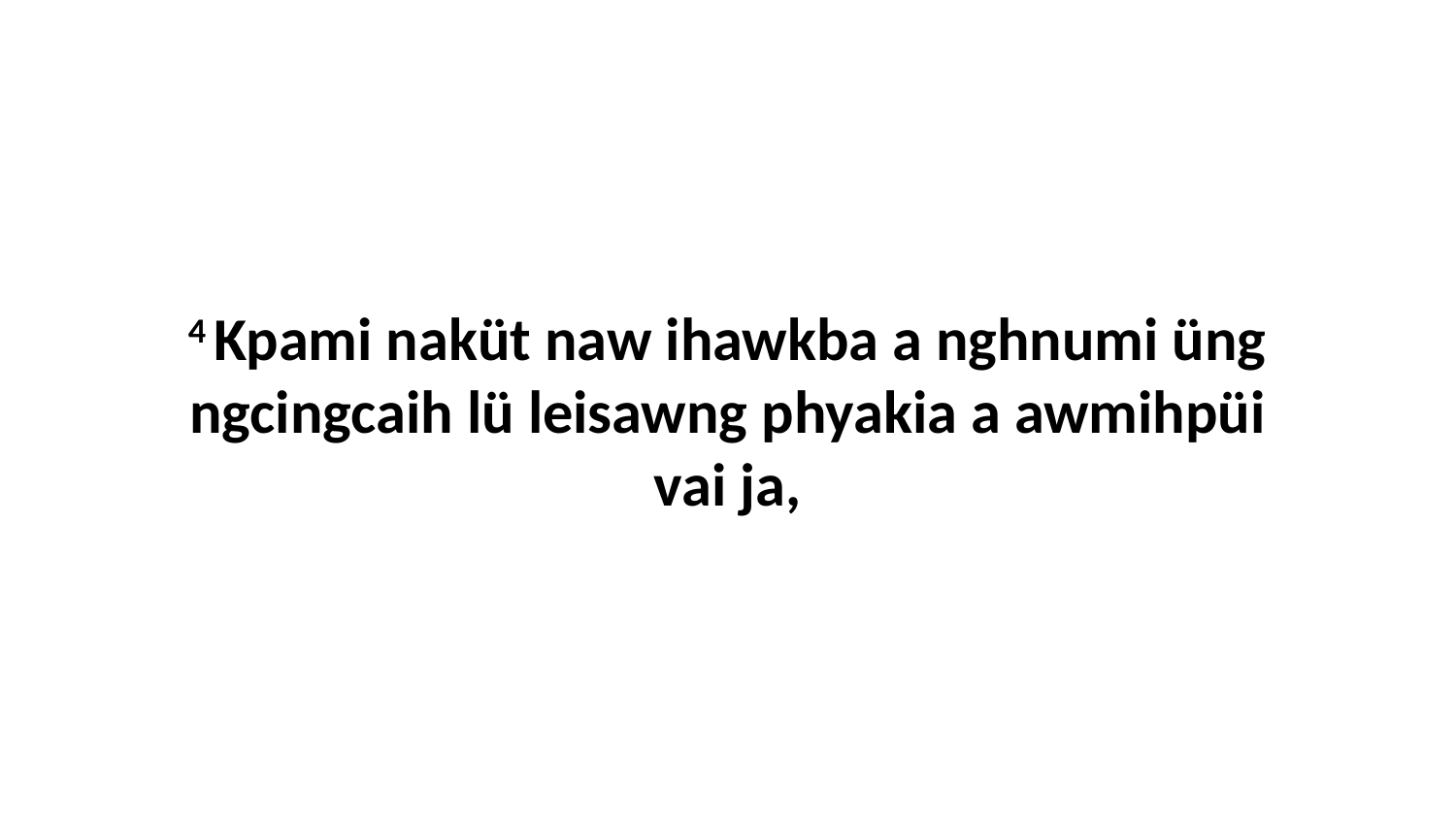

4 Kpami naküt naw ihawkba a nghnumi üng ngcingcaih lü leisawng phyakia a awmihpüi vai ja,